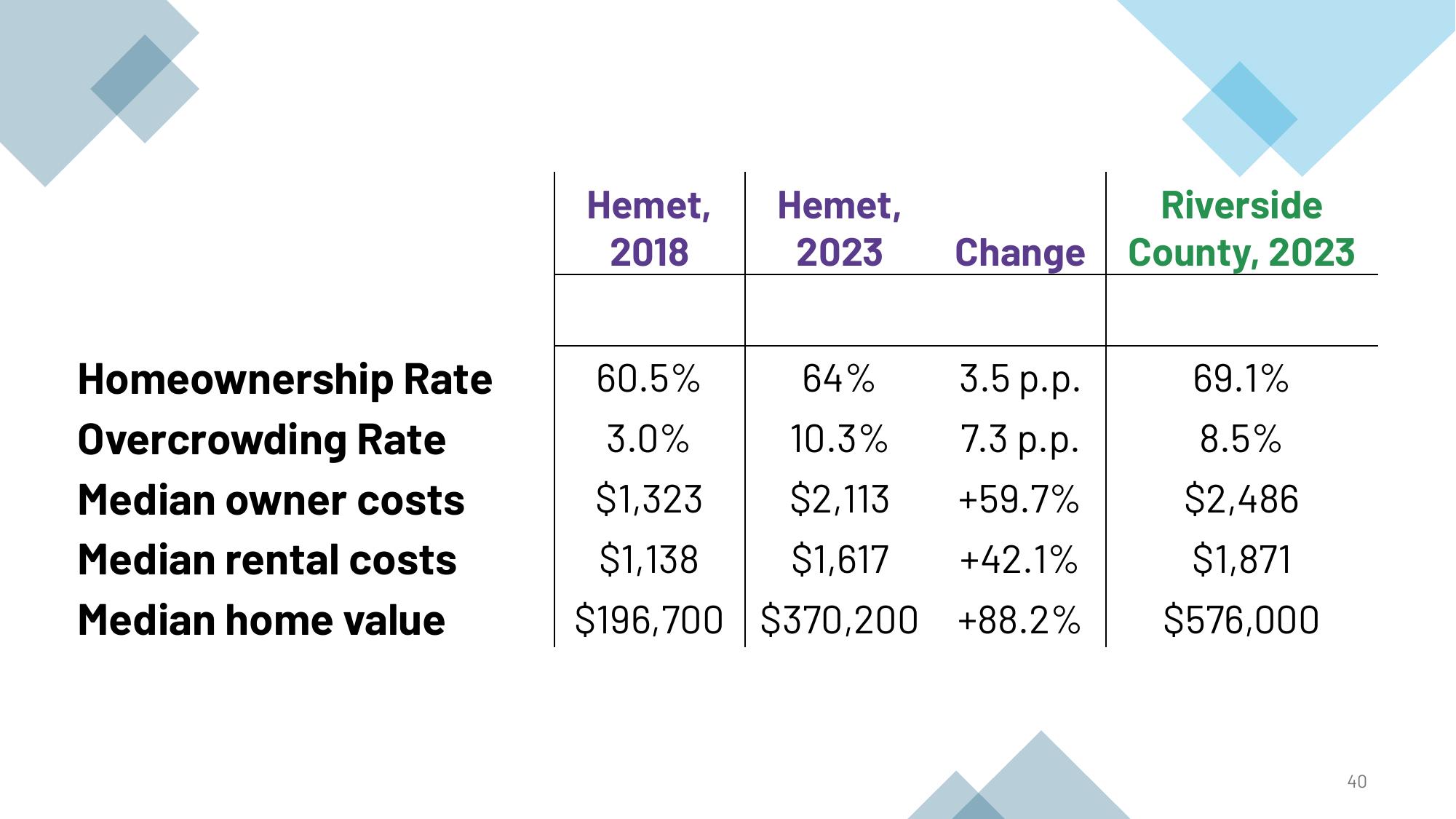

|  | Hemet, 2018 | Hemet, 2023 | Change | Riverside County, 2023 |
| --- | --- | --- | --- | --- |
|  |  |  |  |  |
| Homeownership Rate | 60.5% | 64% | 3.5 p.p. | 69.1% |
| Overcrowding Rate | 3.0% | 10.3% | 7.3 p.p. | 8.5% |
| Median owner costs | $1,323 | $2,113 | +59.7% | $2,486 |
| Median rental costs | $1,138 | $1,617 | +42.1% | $1,871 |
| Median home value | $196,700 | $370,200 | +88.2% | $576,000 |

40